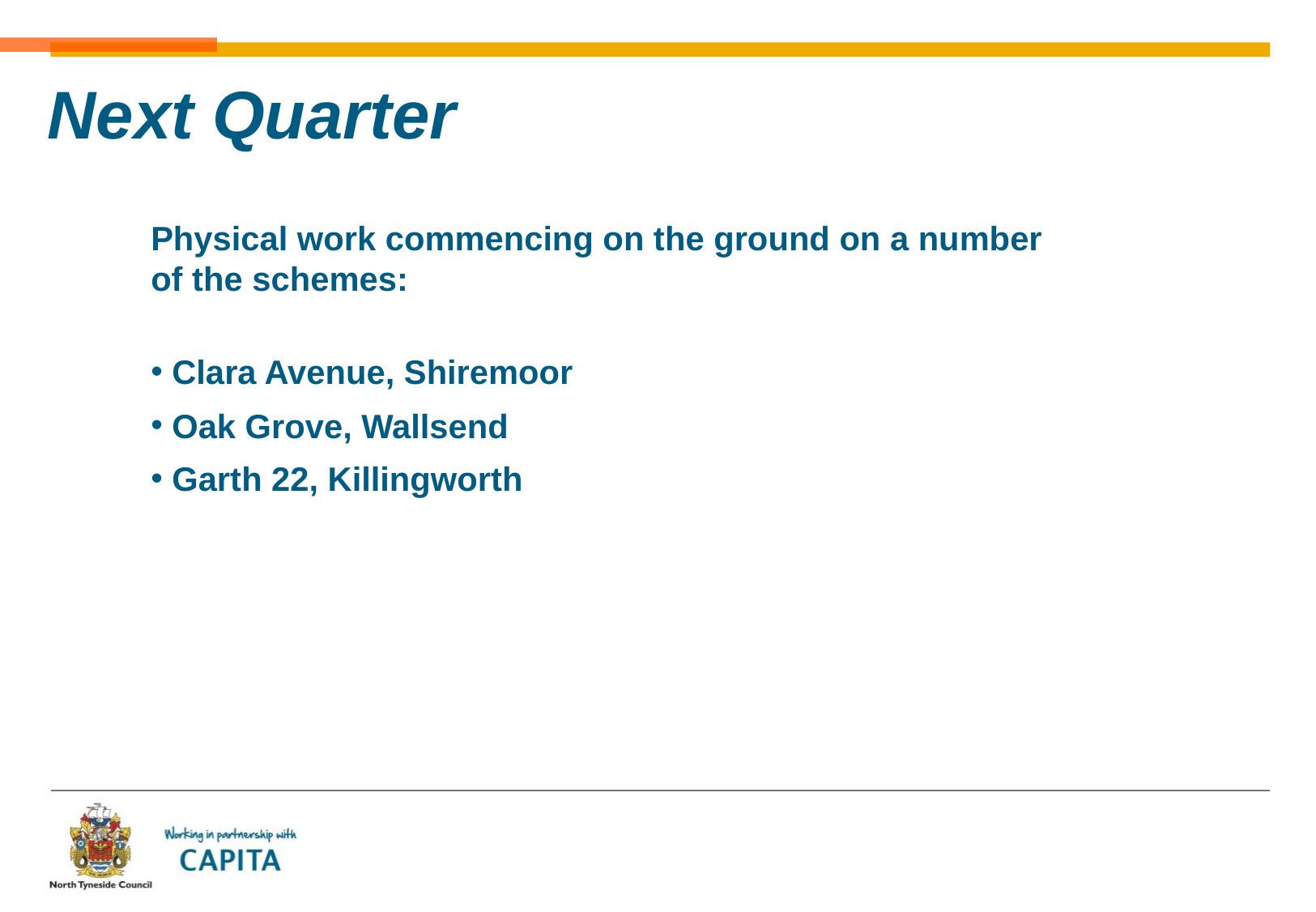

# Next Quarter
Physical work commencing on the ground on a number of the schemes:
 Clara Avenue, Shiremoor
 Oak Grove, Wallsend
 Garth 22, Killingworth